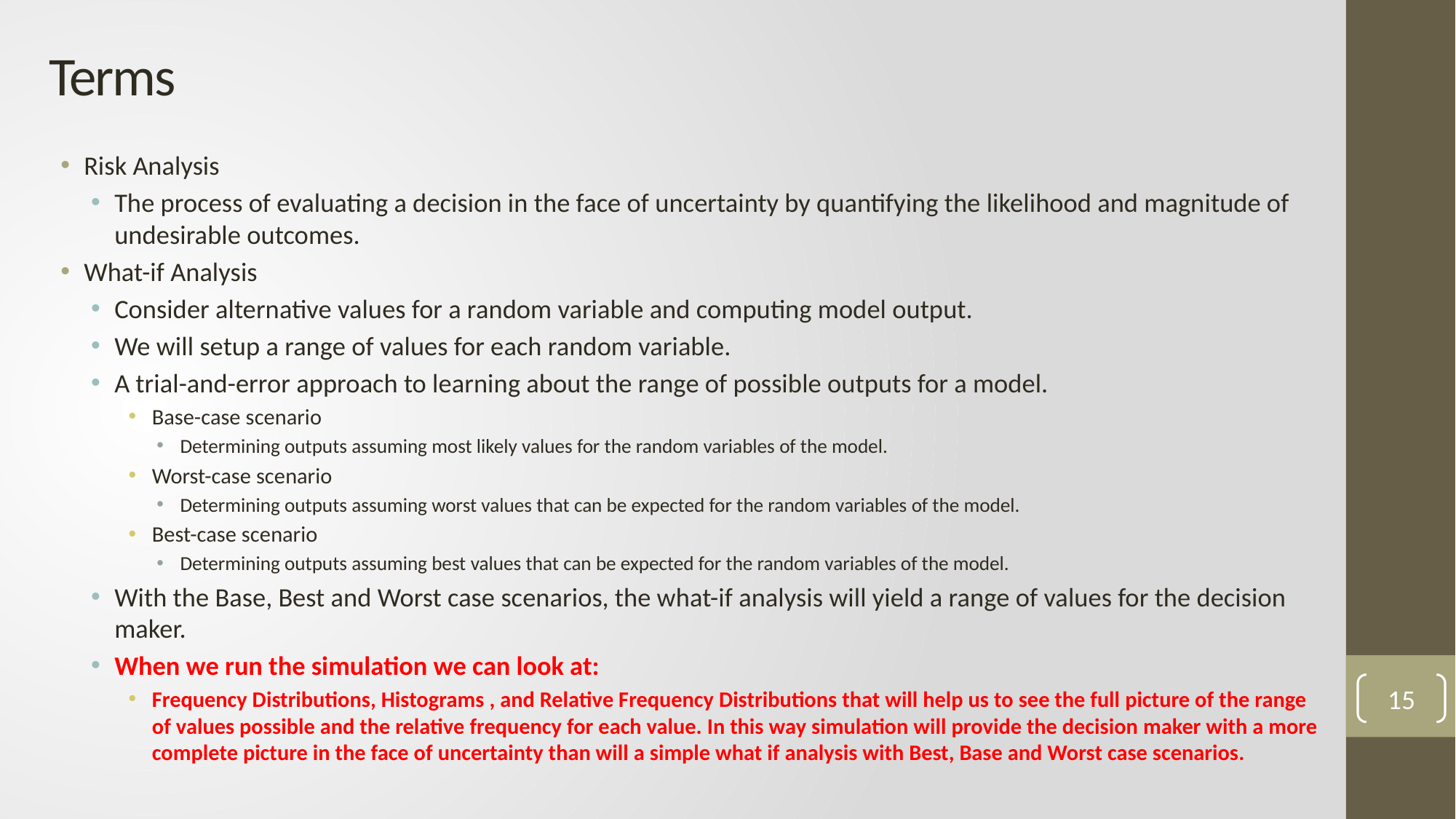

# Terms
Risk Analysis
The process of evaluating a decision in the face of uncertainty by quantifying the likelihood and magnitude of undesirable outcomes.
What-if Analysis
Consider alternative values for a random variable and computing model output.
We will setup a range of values for each random variable.
A trial-and-error approach to learning about the range of possible outputs for a model.
Base-case scenario
Determining outputs assuming most likely values for the random variables of the model.
Worst-case scenario
Determining outputs assuming worst values that can be expected for the random variables of the model.
Best-case scenario
Determining outputs assuming best values that can be expected for the random variables of the model.
With the Base, Best and Worst case scenarios, the what-if analysis will yield a range of values for the decision maker.
When we run the simulation we can look at:
Frequency Distributions, Histograms , and Relative Frequency Distributions that will help us to see the full picture of the range of values possible and the relative frequency for each value. In this way simulation will provide the decision maker with a more complete picture in the face of uncertainty than will a simple what if analysis with Best, Base and Worst case scenarios.

15